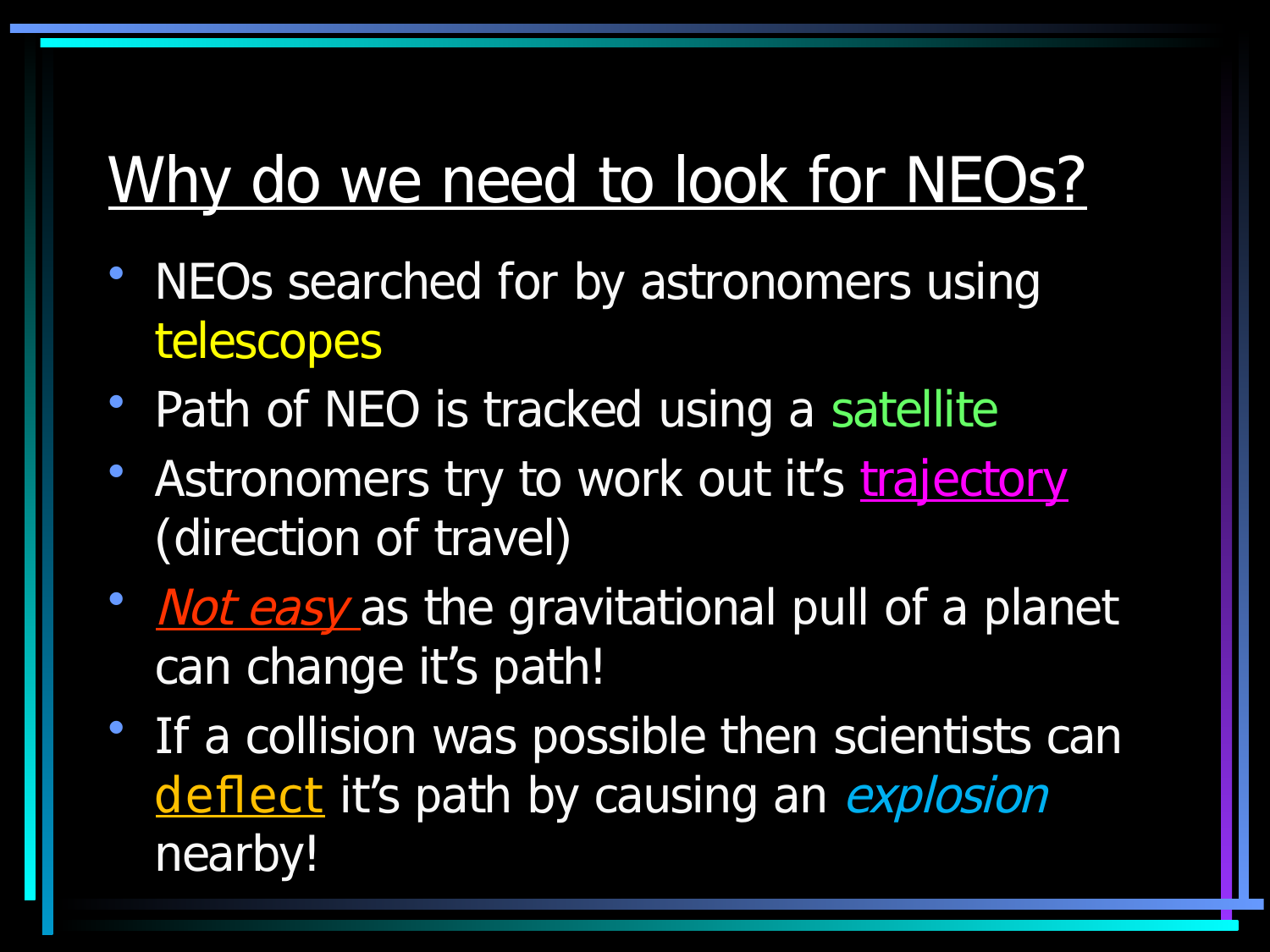

# Why do we need to look for NEOs?
NEOs searched for by astronomers using telescopes
Path of NEO is tracked using a satellite
Astronomers try to work out it’s trajectory (direction of travel)
Not easy as the gravitational pull of a planet can change it’s path!
If a collision was possible then scientists can deflect it’s path by causing an explosion nearby!